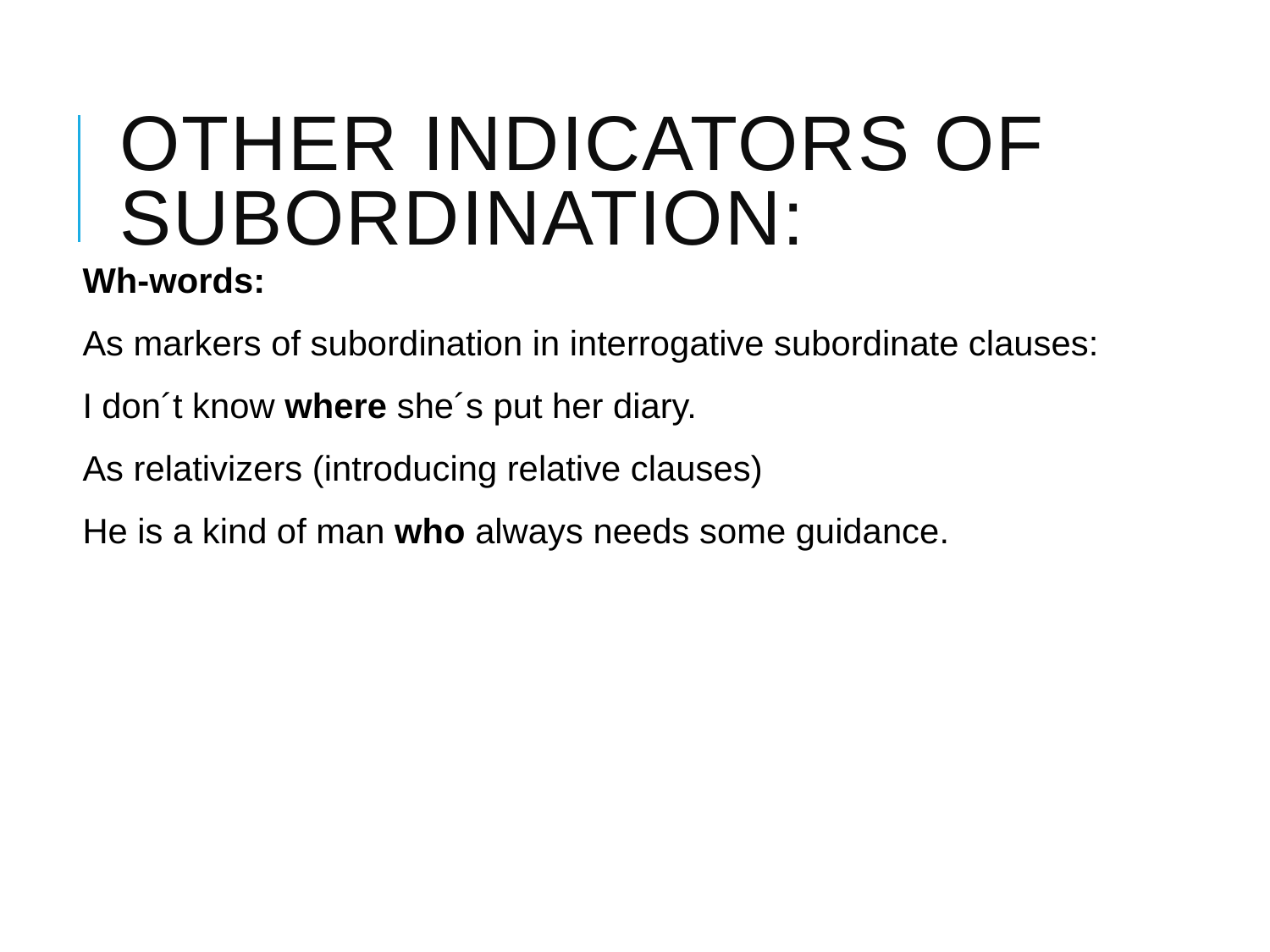

# Other indicators of subordination:
Wh-words:
As markers of subordination in interrogative subordinate clauses:
I don´t know where she´s put her diary.
As relativizers (introducing relative clauses)
He is a kind of man who always needs some guidance.